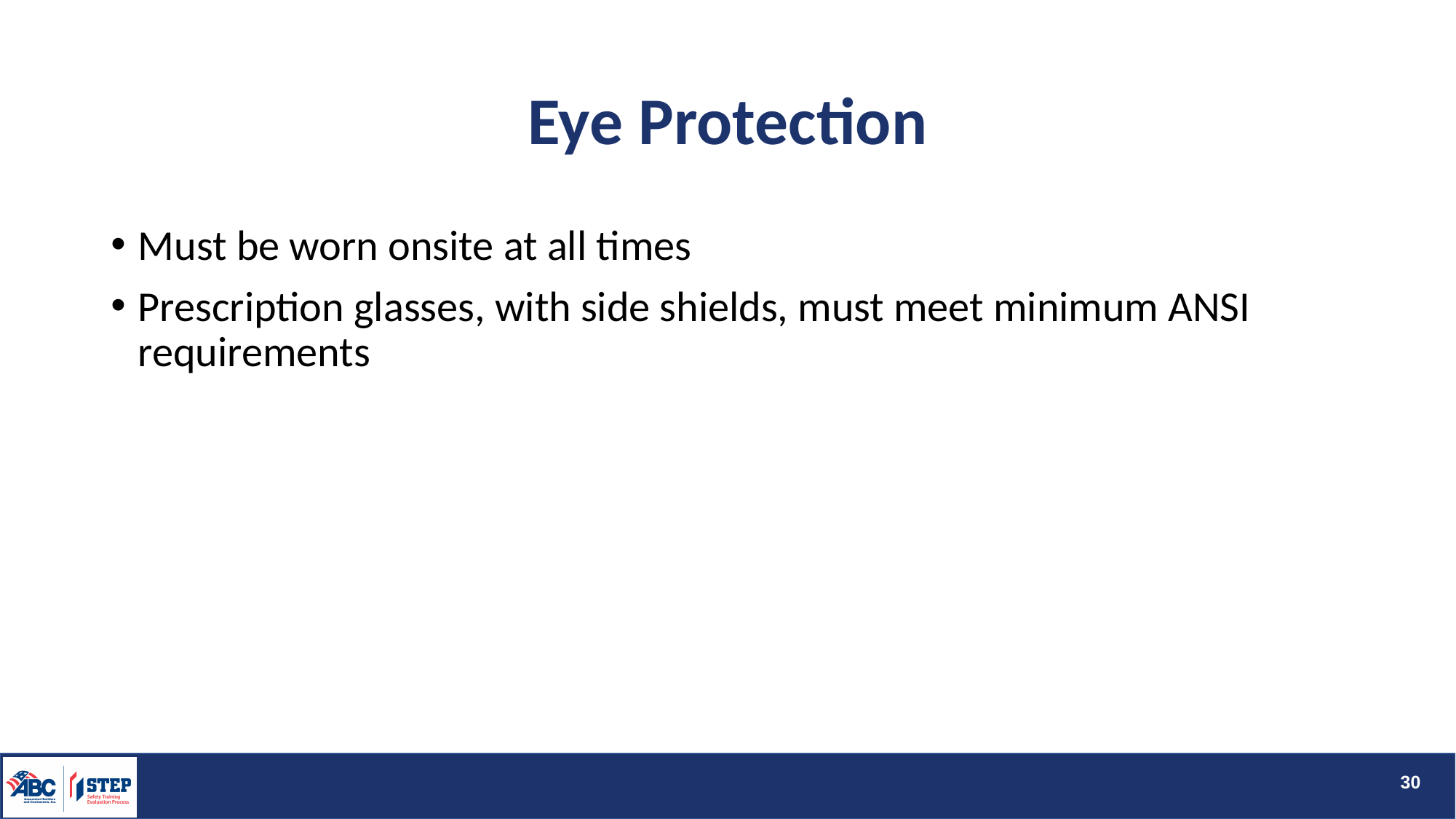

# Eye Protection
Must be worn onsite at all times
Prescription glasses, with side shields, must meet minimum ANSI requirements

30